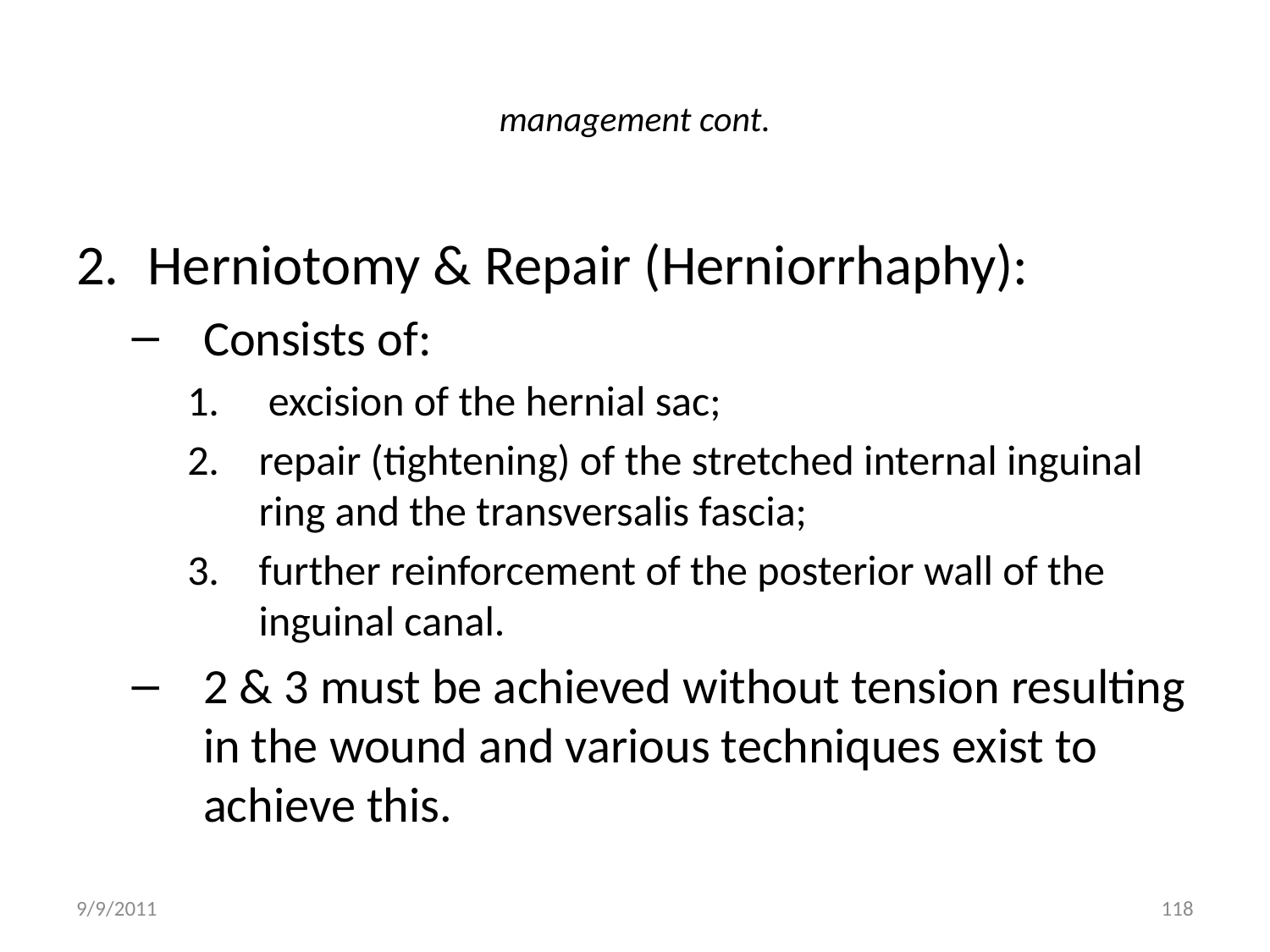

# management cont.
Herniotomy & Repair (Herniorrhaphy):
Consists of:
 excision of the hernial sac;
repair (tightening) of the stretched internal inguinal ring and the transversalis fascia;
further reinforcement of the posterior wall of the inguinal canal.
2 & 3 must be achieved without tension resulting in the wound and various techniques exist to achieve this.
9/9/2011
118